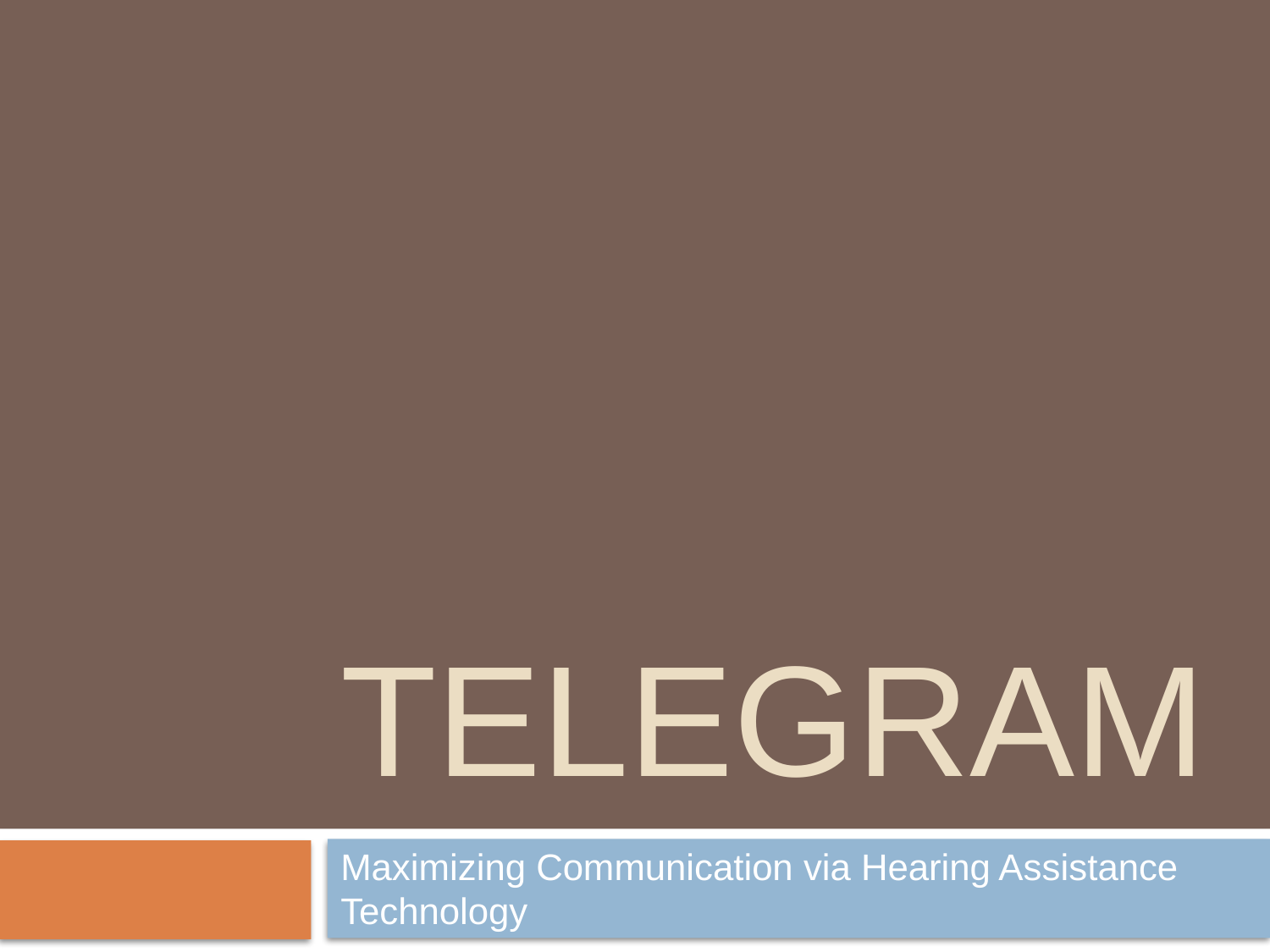

# TELEGRAM
Maximizing Communication via Hearing Assistance Technology